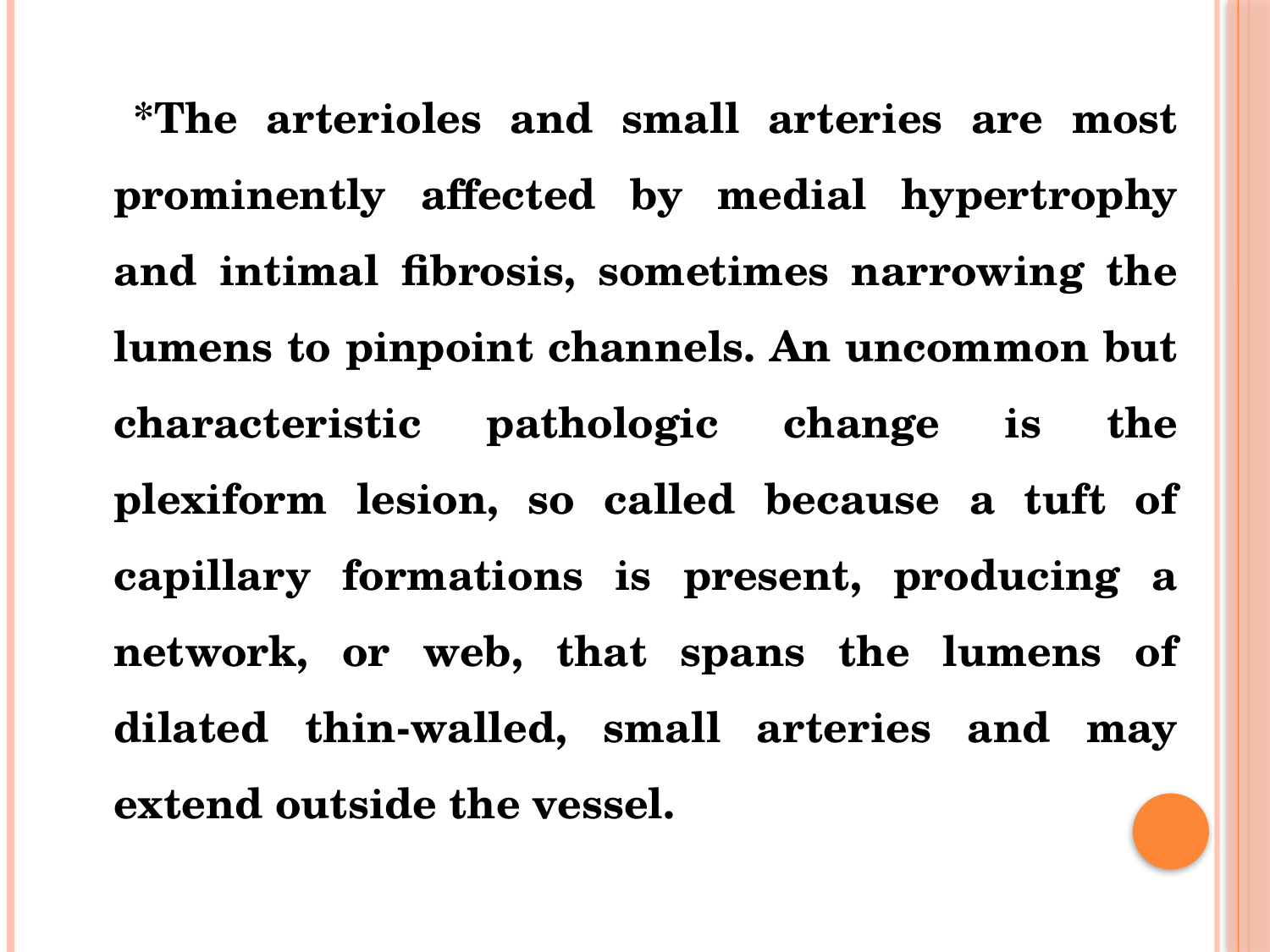

#
  *The arterioles and small arteries are most prominently affected by medial hypertrophy and intimal fibrosis, sometimes narrowing the lumens to pinpoint channels. An uncommon but characteristic pathologic change is the plexiform lesion, so called because a tuft of capillary formations is present, producing a network, or web, that spans the lumens of dilated thin-walled, small arteries and may extend outside the vessel.